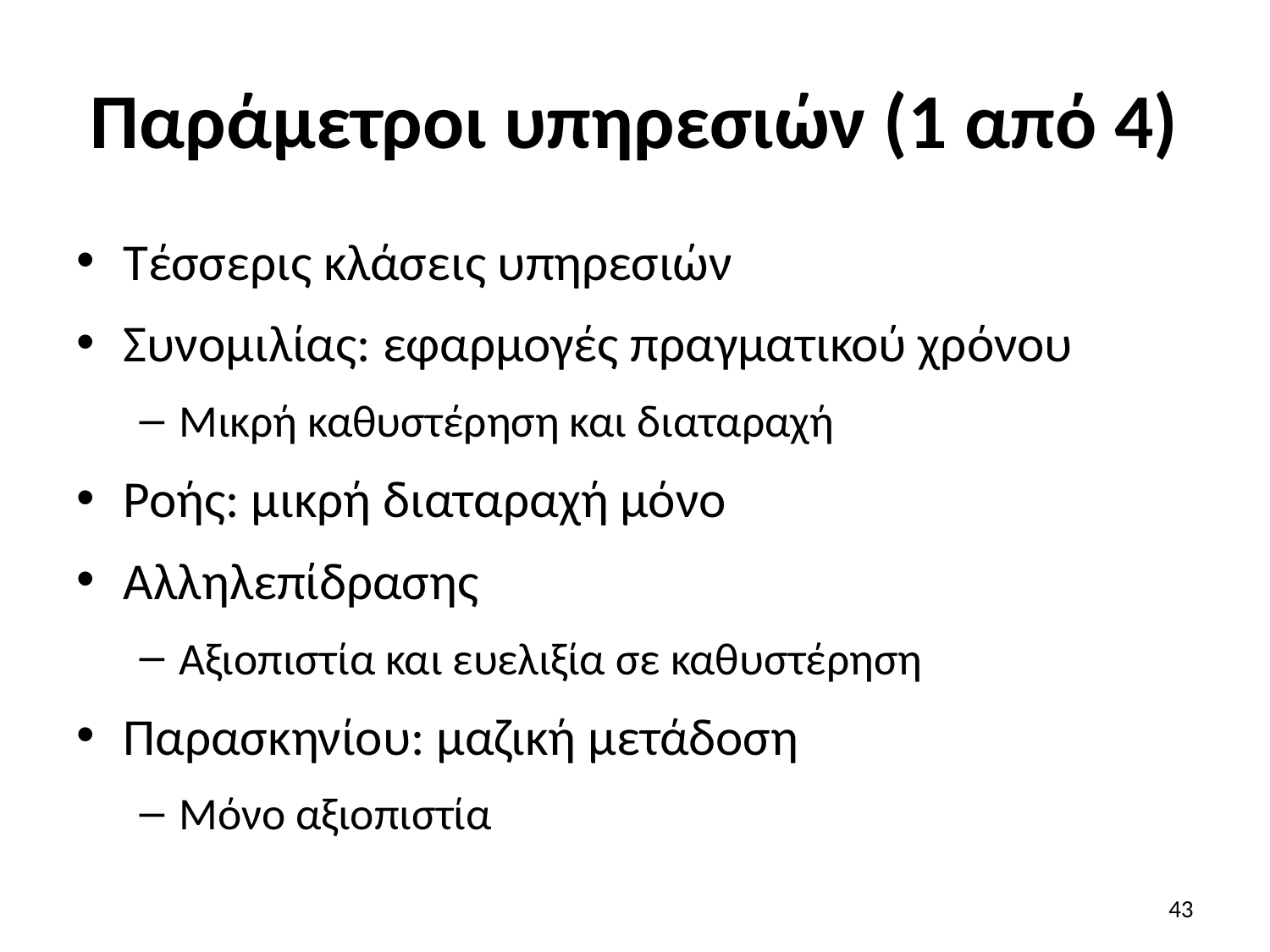

# Παράμετροι υπηρεσιών (1 από 4)
Τέσσερις κλάσεις υπηρεσιών
Συνομιλίας: εφαρμογές πραγματικού χρόνου
Μικρή καθυστέρηση και διαταραχή
Ροής: μικρή διαταραχή μόνο
Αλληλεπίδρασης
Αξιοπιστία και ευελιξία σε καθυστέρηση
Παρασκηνίου: μαζική μετάδοση
Μόνο αξιοπιστία
43